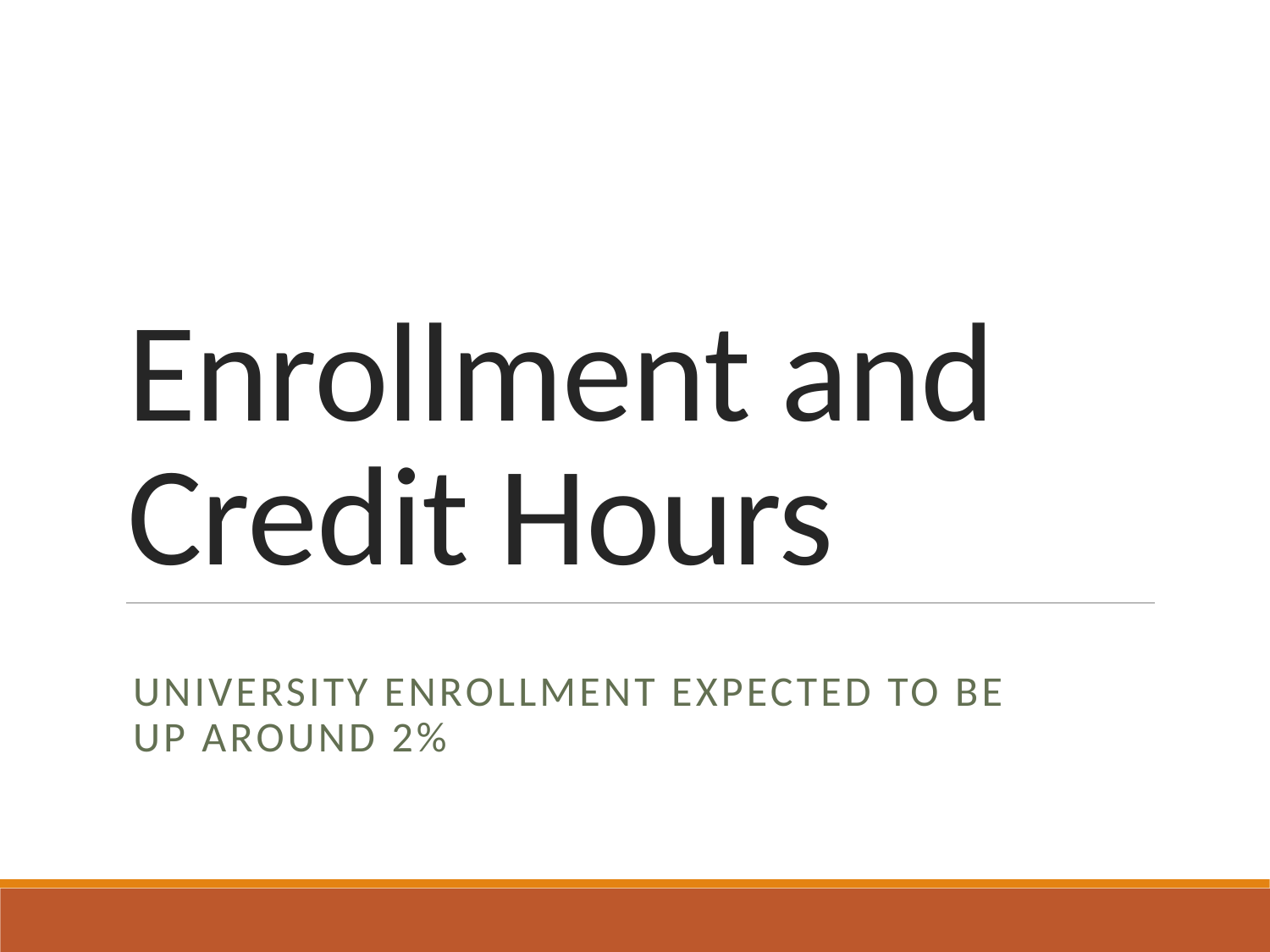

# Enrollment and Credit Hours
University enrollment expected to be up around 2%